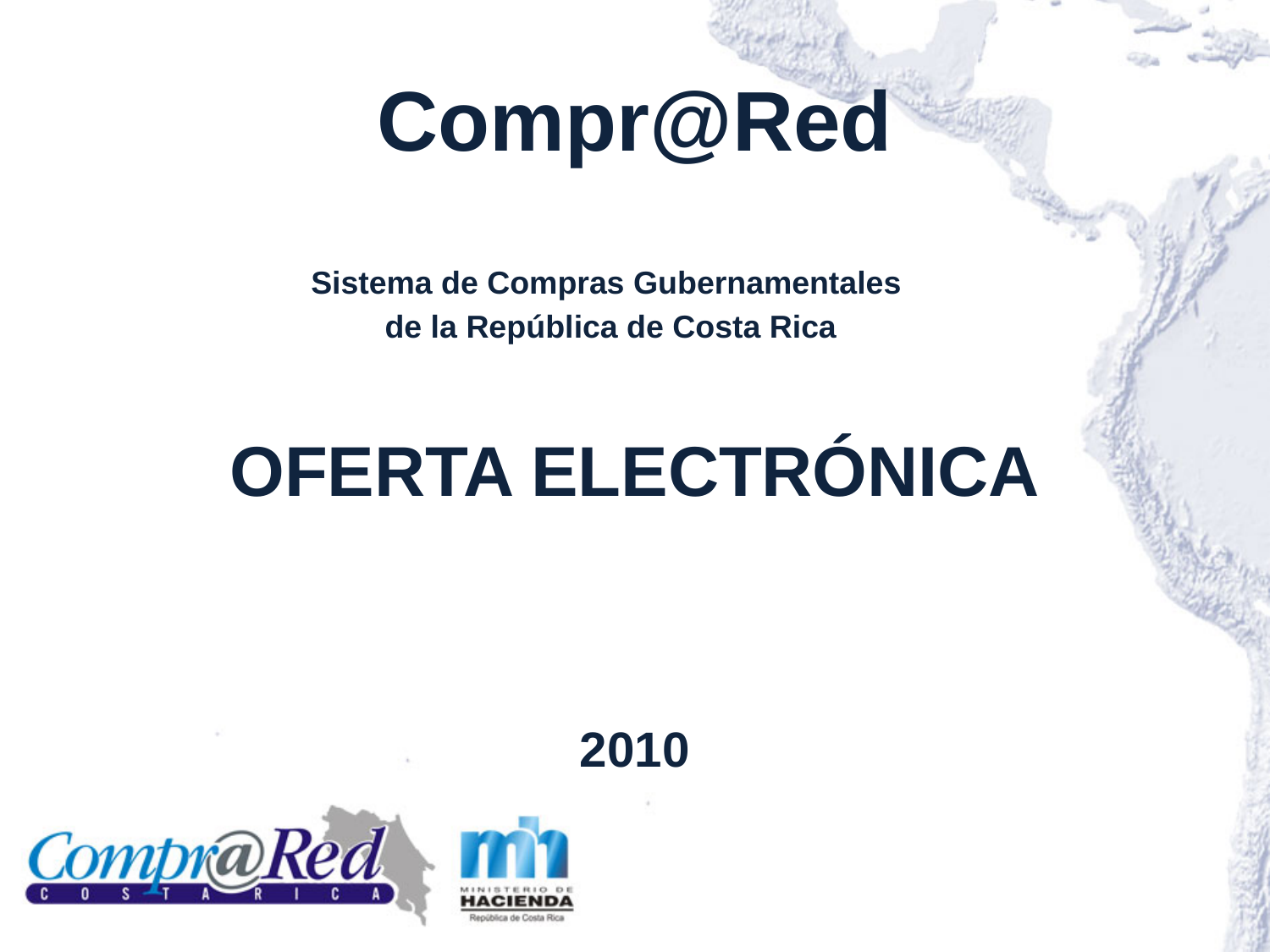

# Compr@Red

OFERTA ELECTRÓNICA

2010
Sistema de Compras Gubernamentales
de la República de Costa Rica